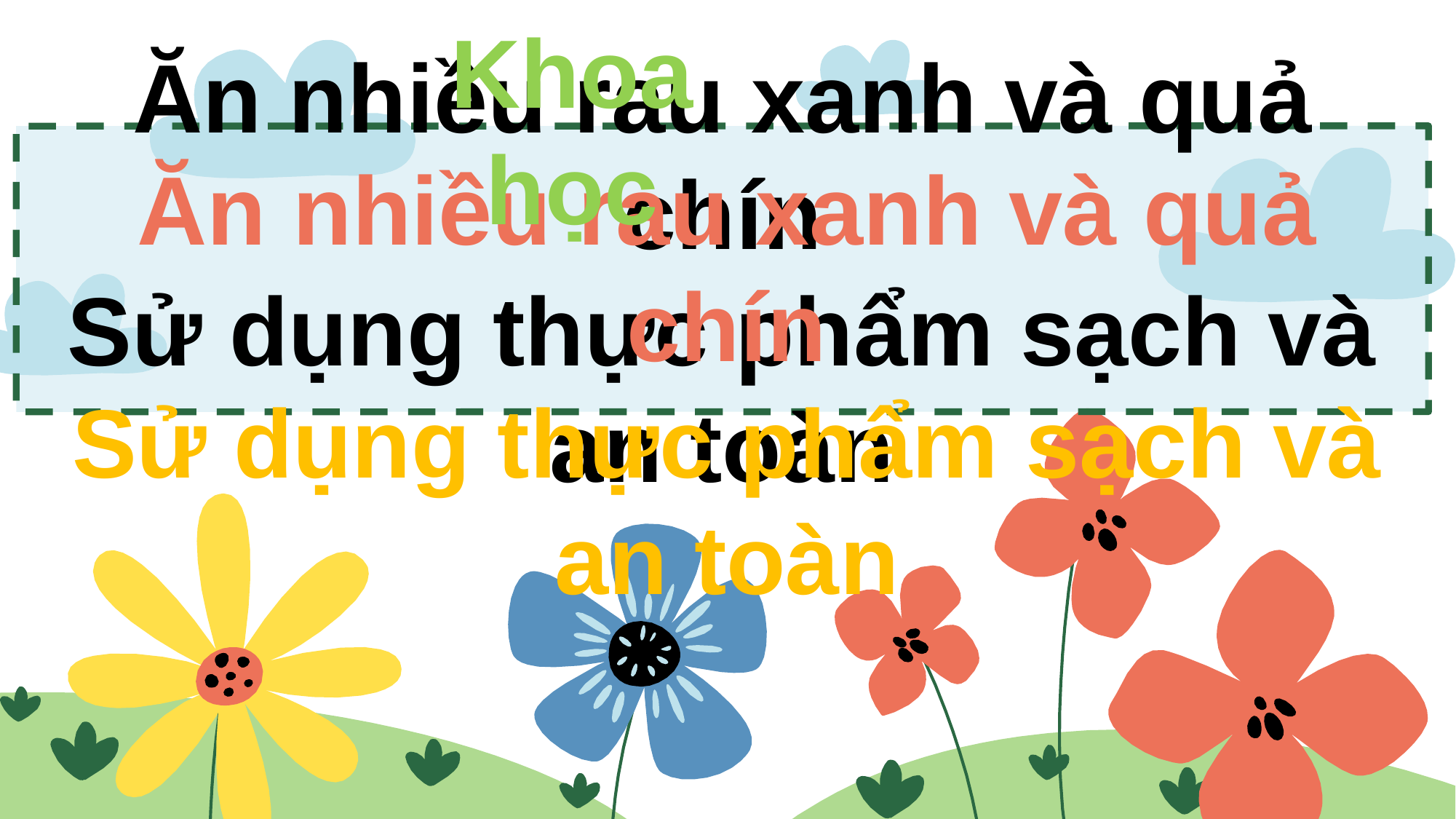

Khoa học

# Ăn nhiều rau xanh và quả chín Sử dụng thực phẩm sạch và an toàn
Ăn nhiều rau xanh và quả chín
Sử dụng thực phẩm sạch và an toàn